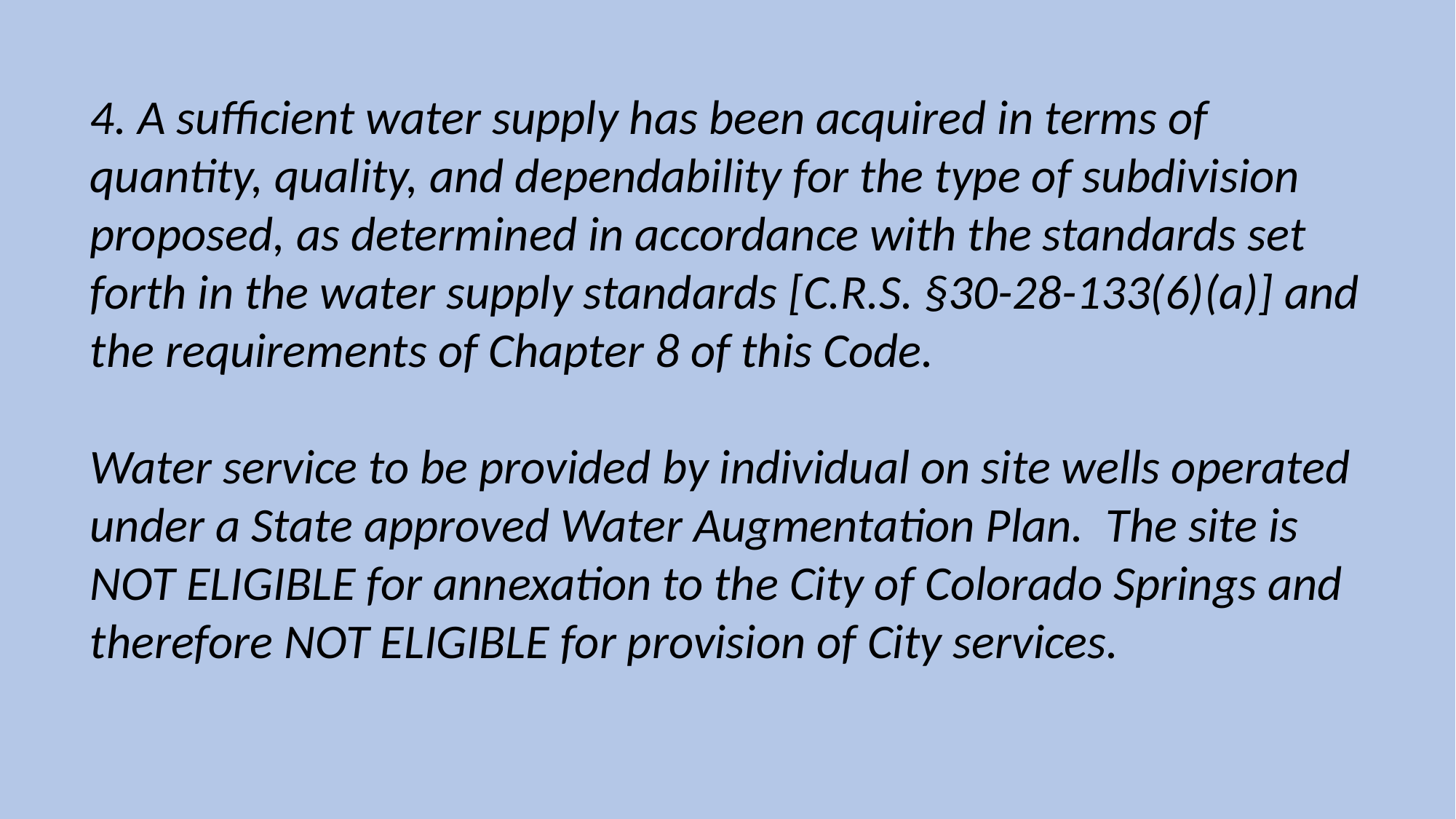

4. A sufficient water supply has been acquired in terms of quantity, quality, and dependability for the type of subdivision proposed, as determined in accordance with the standards set forth in the water supply standards [C.R.S. §30-28-133(6)(a)] and the requirements of Chapter 8 of this Code.

Water service to be provided by individual on site wells operated under a State approved Water Augmentation Plan.  The site is NOT ELIGIBLE for annexation to the City of Colorado Springs and therefore NOT ELIGIBLE for provision of City services.